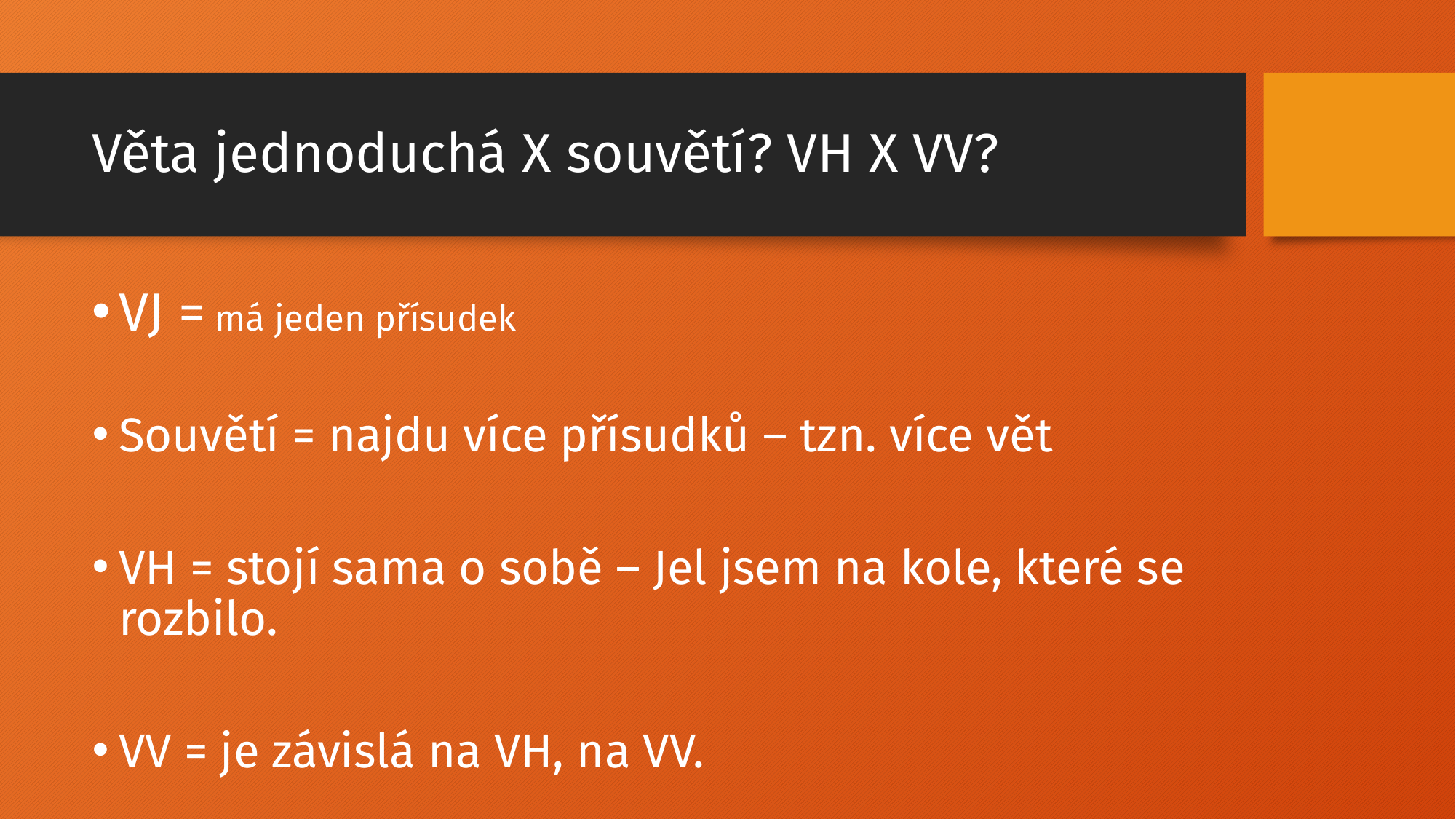

# Věta jednoduchá X souvětí? VH X VV?
VJ = má jeden přísudek

Souvětí = najdu více přísudků – tzn. více vět

VH = stojí sama o sobě – Jel jsem na kole, které se rozbilo.

VV = je závislá na VH, na VV.